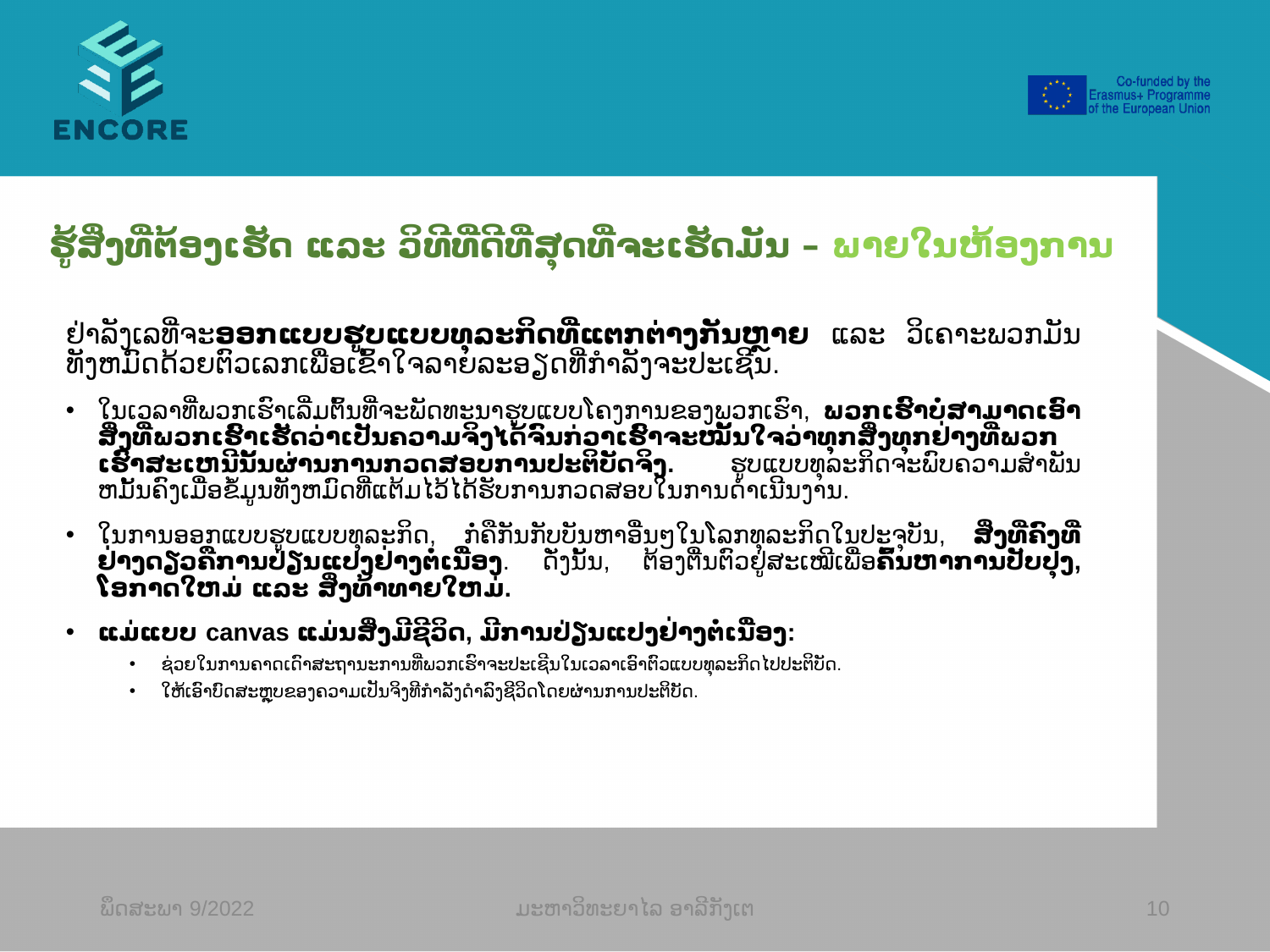

#
ຮູ້ສິ່ງທີ່ຕ້ອງເຮັດ ແລະ ວິທີທີ່ດີທີ່ສຸດທີ່ຈະເຮັດມັນ – ພາຍໃນຫ້ອງການ
ຢ່າລັງເລທີ່ຈະອອກແບບຮູບແບບທຸລະກິດທີ່ແຕກຕ່າງກັນຫຼາຍ ແລະ ວິເຄາະພວກມັນທັງຫມົດດ້ວຍຕົວເລກເພື່ອເຂົ້າໃຈລາຍລະອຽດທີ່ກໍາລັງຈະປະເຊີນ.
ໃນເວລາທີ່ພວກເຮົາເລີ່ມຕົ້ນທີ່ຈະພັດທະນາຮູບແບບໂຄງການຂອງພວກເຮົາ, ພວກເຮົາບໍ່ສາມາດເອົາສິ່ງທີ່ພວກເຮົາເຮັດວ່າເປັນຄວາມຈິງໄດ້ຈົນກ່ວາເຮົາຈະໝັ້ນໃຈວ່າທຸກສິ່ງທຸກຢ່າງທີ່ພວກເຮົາສະເຫນີນັ້ນຜ່ານການກວດສອບການປະຕິບັດຈິງ. ຮູບແບບທຸລະກິດຈະພົບຄວາມສຳພັນຫມັ້ນຄົງເມື່ອຂໍ້ມູນທັງຫມົດທີ່ແຕ້ມໄວ້ໄດ້ຮັບການກວດສອບໃນການດຳເນີນງານ.
ໃນການອອກແບບຮູບແບບທຸລະກິດ, ກໍ່ຄືກັນກັບບັນຫາອື່ນໆໃນໂລກທຸລະກິດໃນປະຈຸບັນ, ສິ່ງທີ່ຄົງທີ່ຢ່າງດຽວຄືການປ່ຽນແປງຢ່າງຕໍ່ເນື່ອງ. ດັ່ງນັ້ນ, ຕ້ອງຕື່ນຕົວຢູ່ສະເໝີເພື່ອຄົ້ນຫາການປັບປຸງ, ໂອກາດໃຫມ່ ແລະ ສິ່ງທ້າທາຍໃຫມ່.
ແມ່ແບບ canvas ແມ່ນສິ່ງມີຊີວິດ, ມີການປ່ຽນແປງຢ່າງຕໍ່ເນື່ອງ:
ຊ່ວຍໃນການຄາດເດົາສະຖານະການທີ່ພວກເຮົາຈະປະເຊີນໃນເວລາເອົາຕົວແບບທຸລະກິດໄປປະຕິບັດ.
ໃຫ້ເອົາບົດສະຫຼຸບຂອງຄວາມເປັນຈິງທີກໍາລັງດໍາລົງຊີວິດໂດຍຜ່ານການປະຕິບັດ.
ພຶດສະພາ 9/2022
ມະຫາວິທະຍາໄລ ອາລີກັງເຕ
10